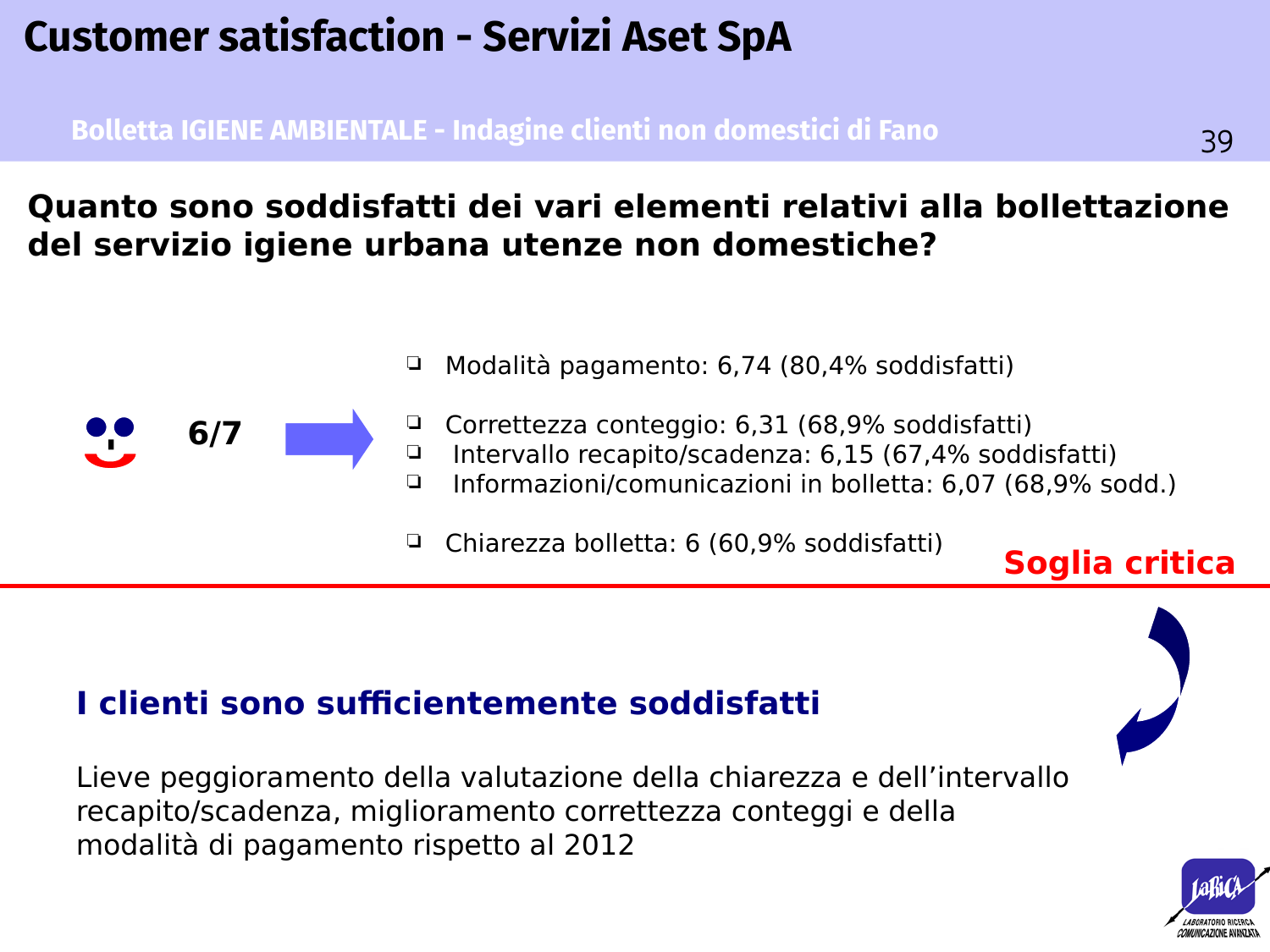

Bolletta IGIENE AMBIENTALE - Indagine clienti non domestici di Fano
Quanto sono soddisfatti dei vari elementi relativi alla bollettazione del servizio igiene urbana utenze non domestiche?
 Modalità pagamento: 6,74 (80,4% soddisfatti)

 Correttezza conteggio: 6,31 (68,9% soddisfatti)
  Intervallo recapito/scadenza: 6,15 (67,4% soddisfatti)
  Informazioni/comunicazioni in bolletta: 6,07 (68,9% sodd.)

 Chiarezza bolletta: 6 (60,9% soddisfatti)

6/7

Soglia critica

I clienti sono sufficientemente soddisfatti

Lieve peggioramento della valutazione della chiarezza e dell’intervallo recapito/scadenza, miglioramento correttezza conteggi e della modalità di pagamento rispetto al 2012